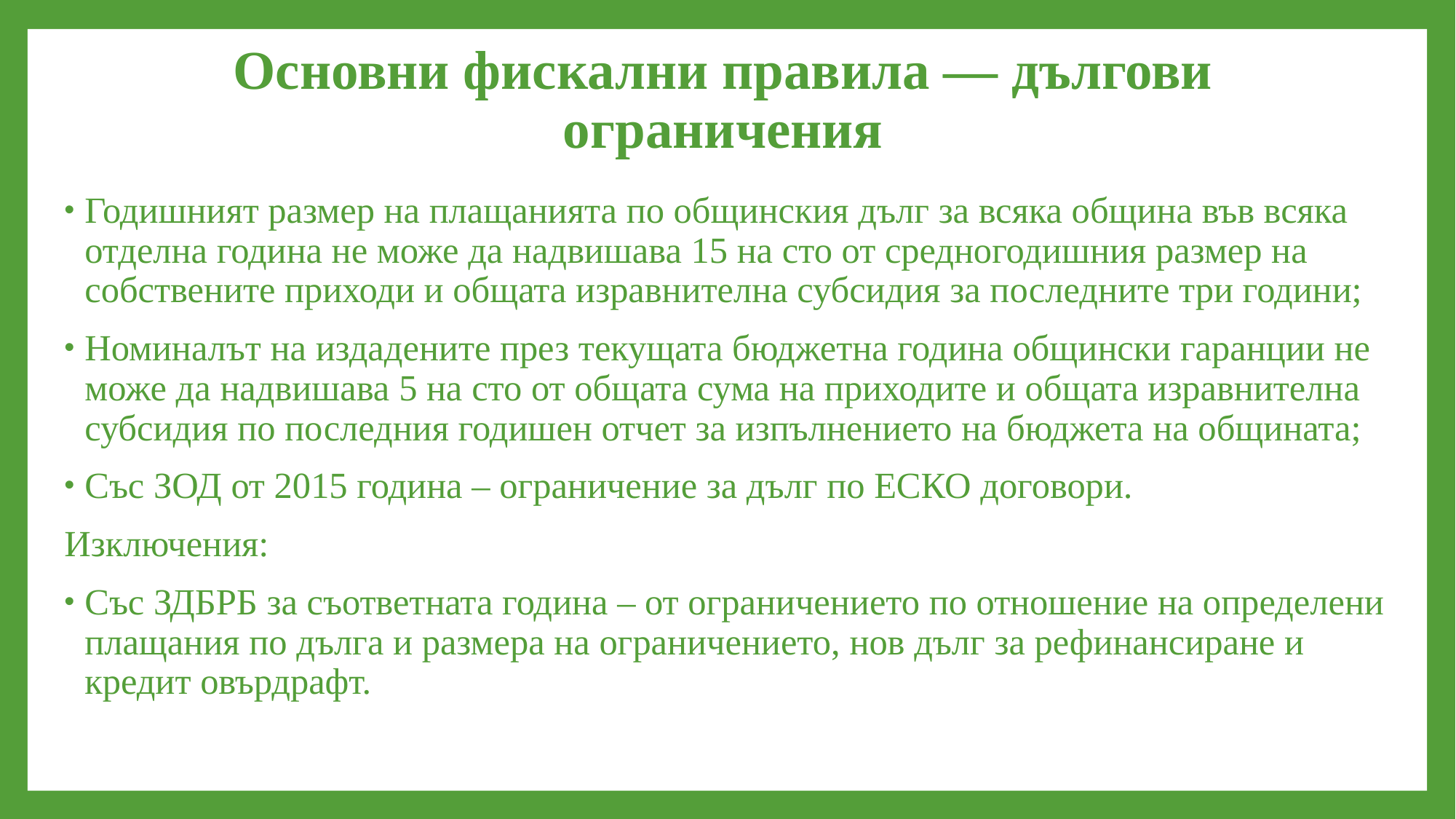

# Основни фискални правила — дългови ограничения
Годишният размер на плащанията по общинския дълг за всяка община във всяка отделна година не може да надвишава 15 на сто от средногодишния размер на собствените приходи и общата изравнителна субсидия за последните три години;
Номиналът на издадените през текущата бюджетна година общински гаранции не може да надвишава 5 на сто от общата сума на приходите и общата изравнителна субсидия по последния годишен отчет за изпълнението на бюджета на общината;
Със ЗОД от 2015 година – ограничение за дълг по ЕСКО договори.
Изключения:
Със ЗДБРБ за съответната година – от ограничението по отношение на определени плащания по дълга и размера на ограничението, нов дълг за рефинансиране и кредит овърдрафт.